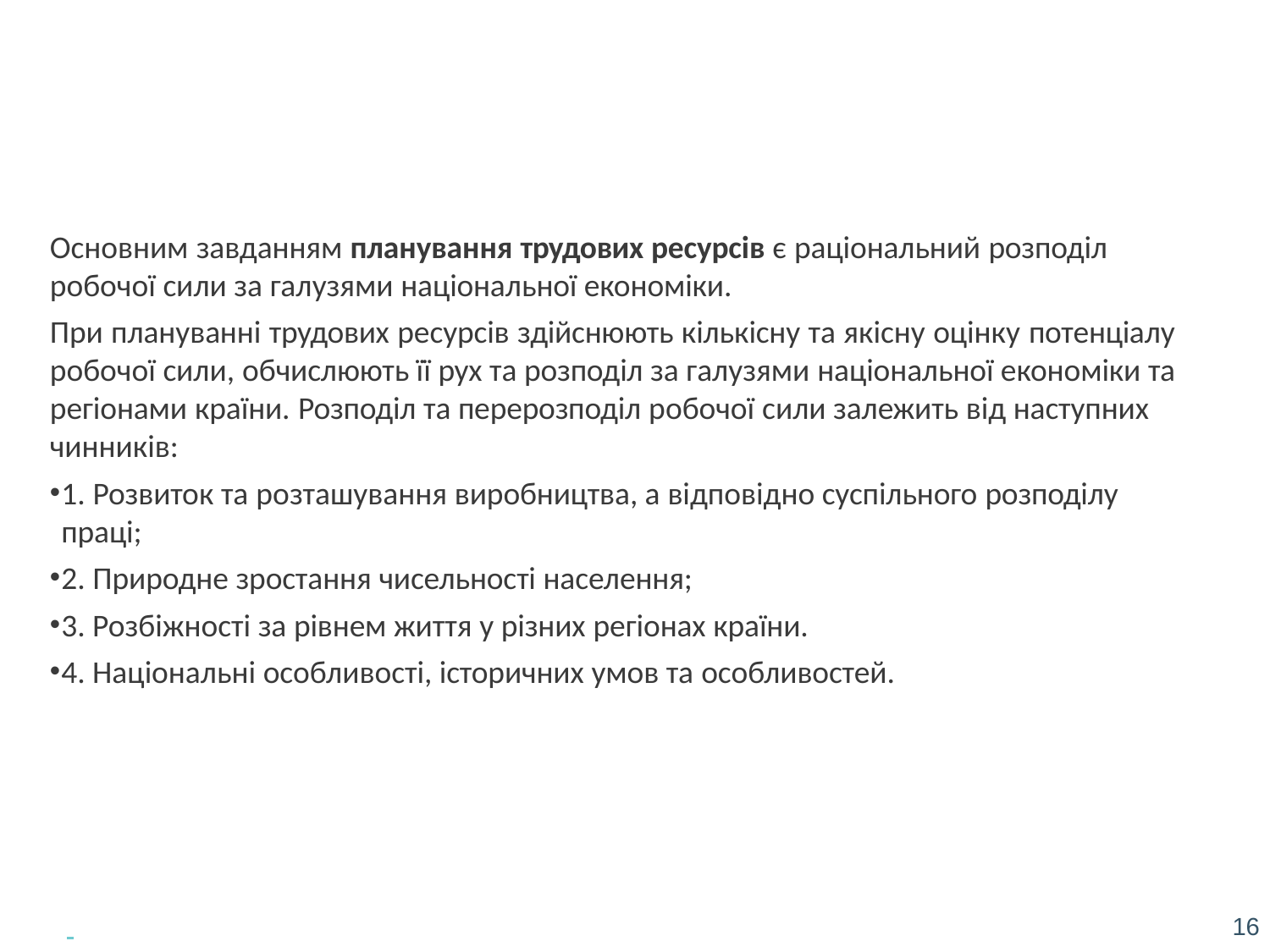

Основним завданням планування трудових ресурсів є раціональний розподіл  робочої сили за галузями національної економіки.
При плануванні трудових ресурсів здійснюють кількісну та якісну оцінку потенціалу  робочої сили, обчислюють її рух та розподіл за галузями національної економіки та  регіонами країни. Розподіл та перерозподіл робочої сили залежить від наступних
чинників:
1. Розвиток та розташування виробництва, а відповідно суспільного розподілу праці;
2. Природне зростання чисельності населення;
3. Розбіжності за рівнем життя у різних регіонах країни.
4. Національні особливості, історичних умов та особливостей.
 		16